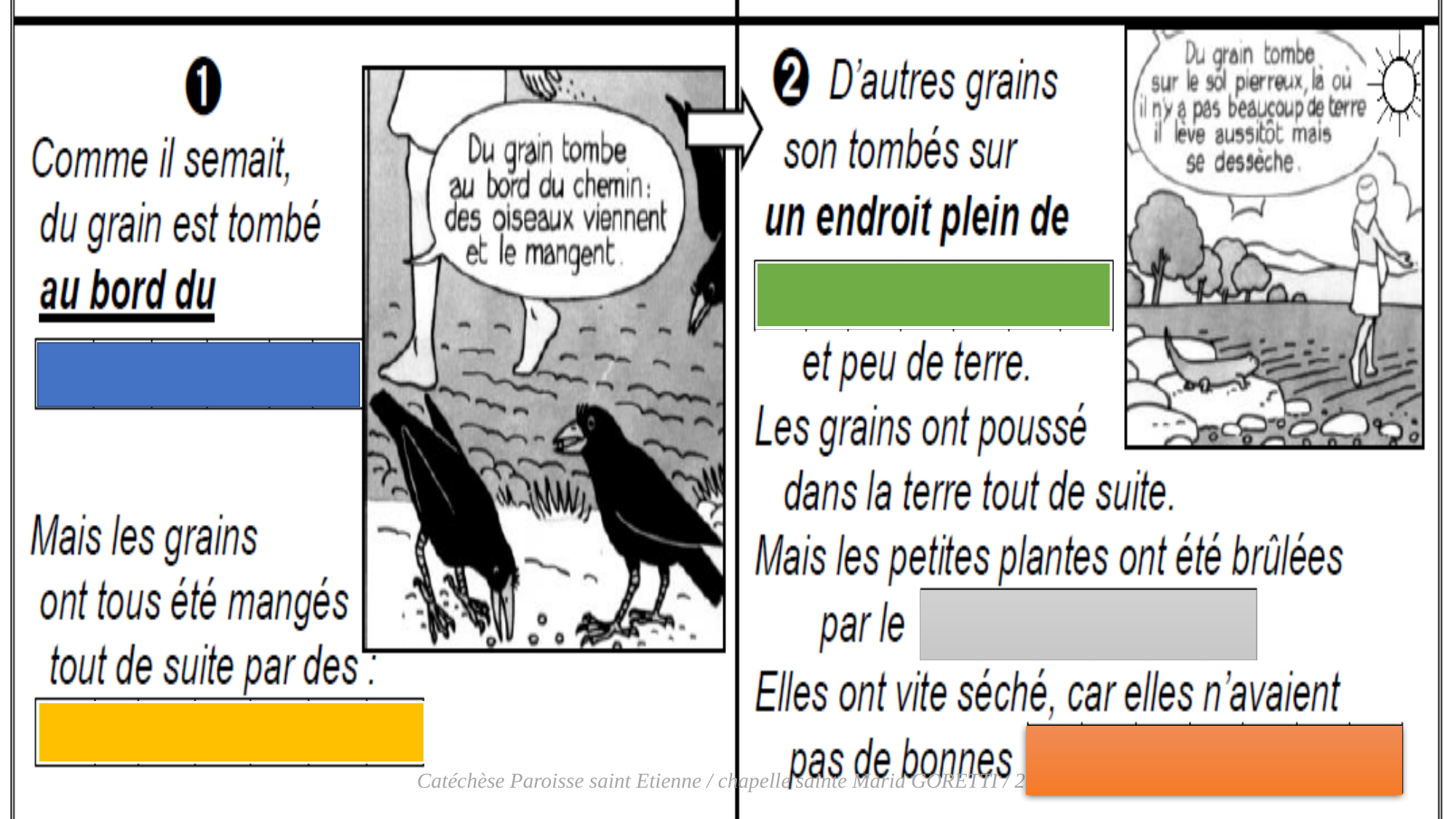

64
Catéchèse Paroisse saint Etienne / chapelle sainte Maria GORETTI / 2018